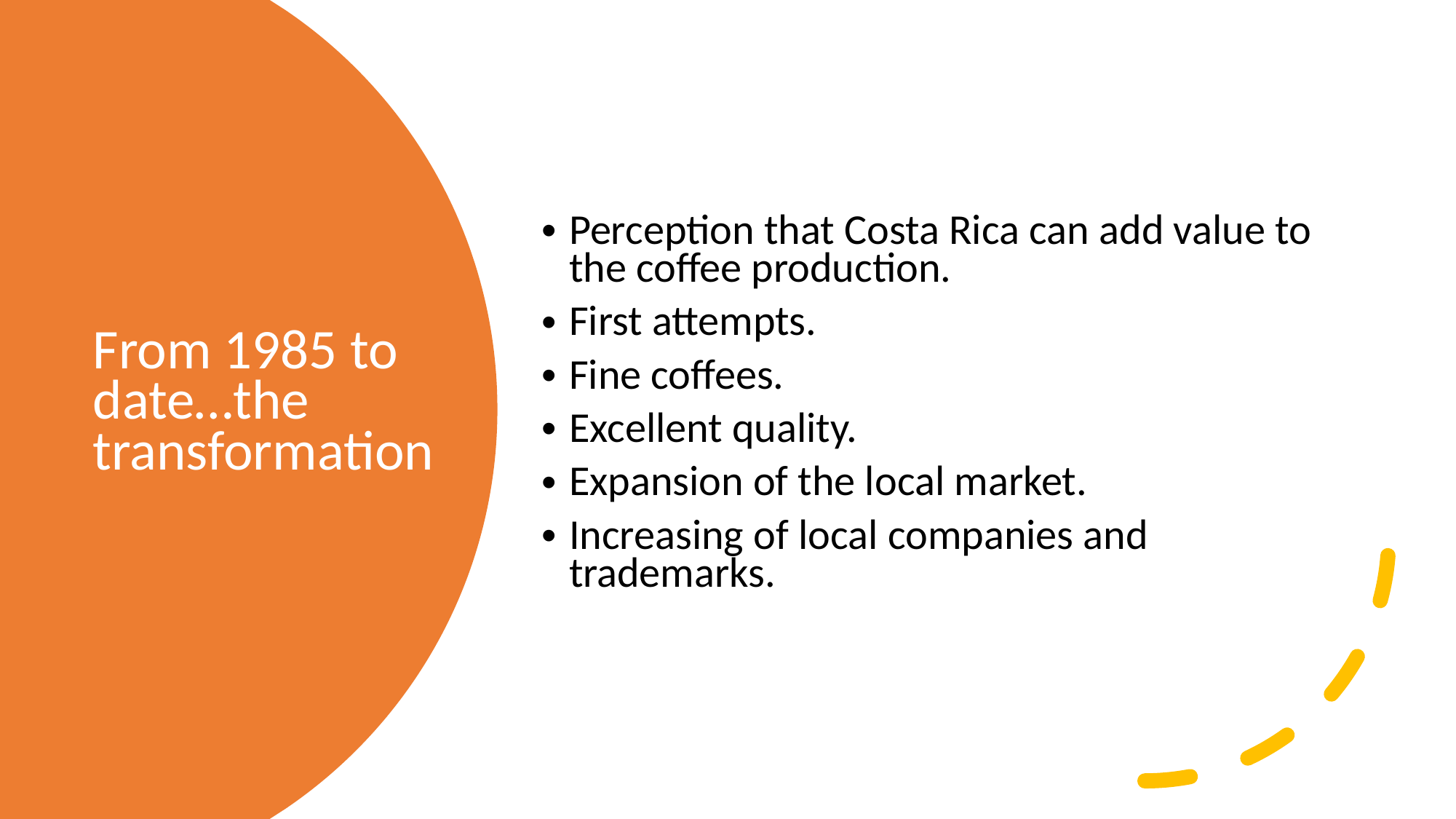

Perception that Costa Rica can add value to the coffee production.
First attempts.
Fine coffees.
Excellent quality.
Expansion of the local market.
Increasing of local companies and trademarks.
# From 1985 to date…the transformation